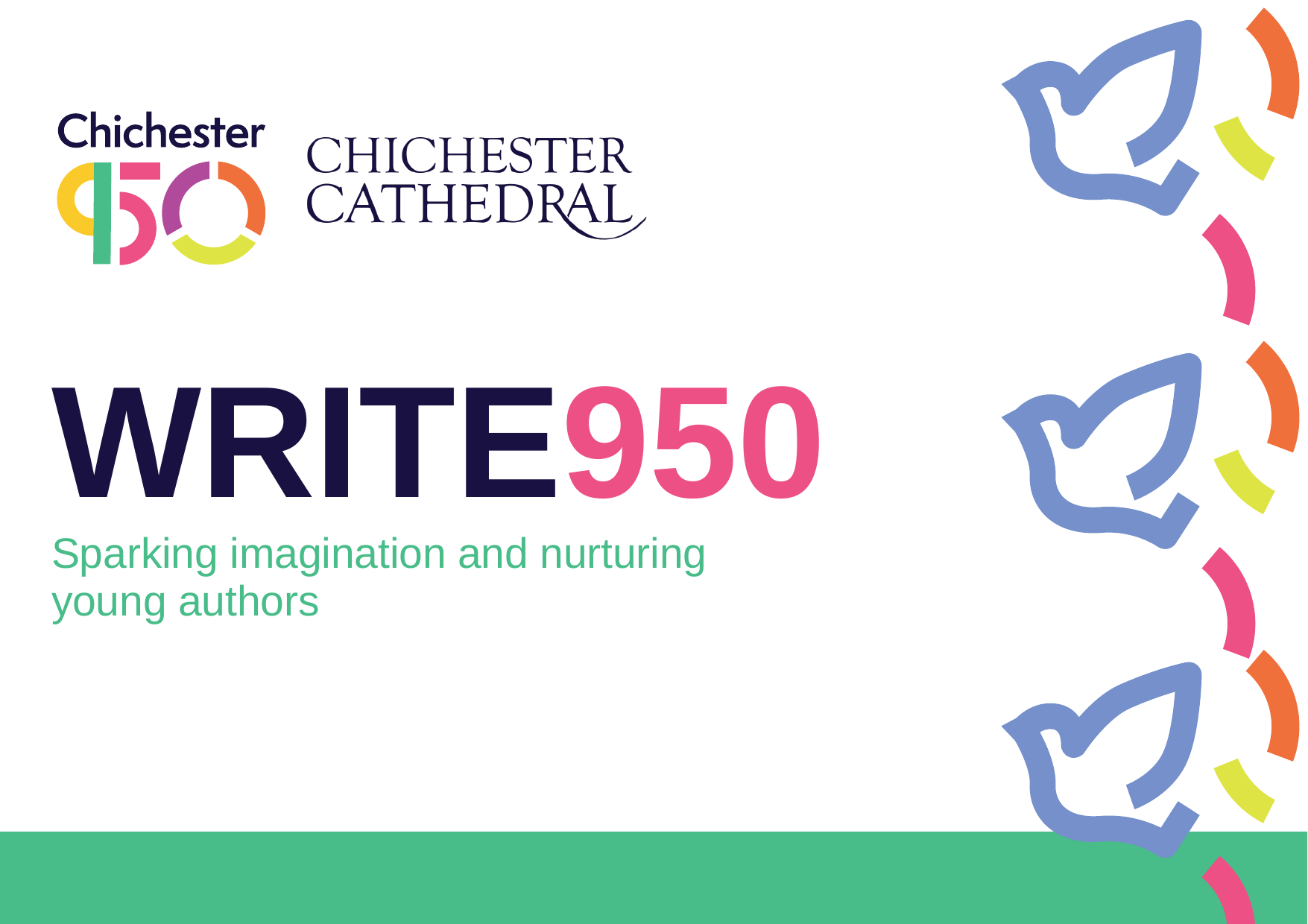

WRITE950
Sparking imagination and nurturing
young authors